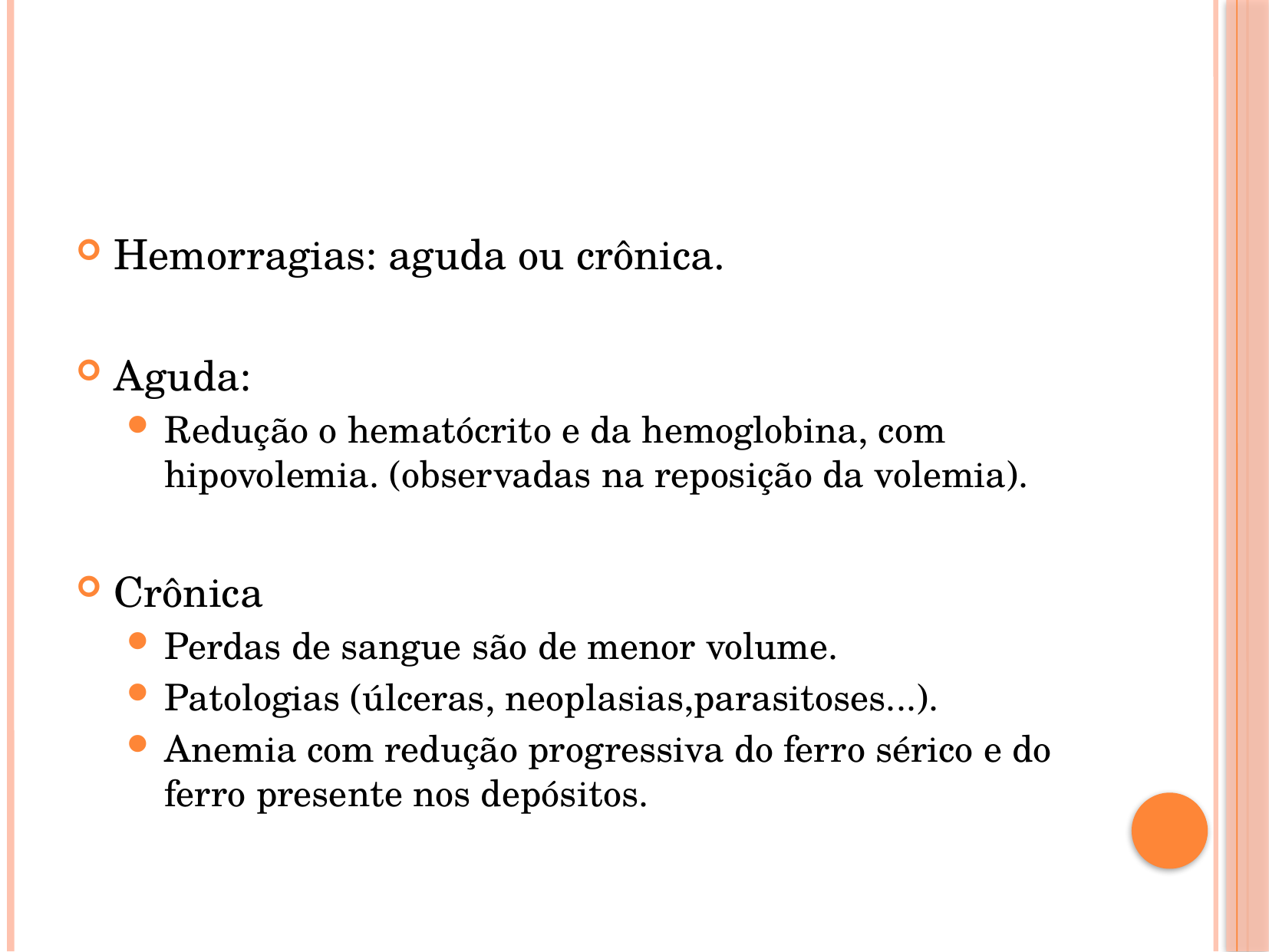

#
Hemorragias: aguda ou crônica.

Aguda:
Redução o hematócrito e da hemoglobina, com hipovolemia. (observadas na reposição da volemia).

Crônica
Perdas de sangue são de menor volume.
Patologias (úlceras, neoplasias,parasitoses...).
Anemia com redução progressiva do ferro sérico e do ferro presente nos depósitos.